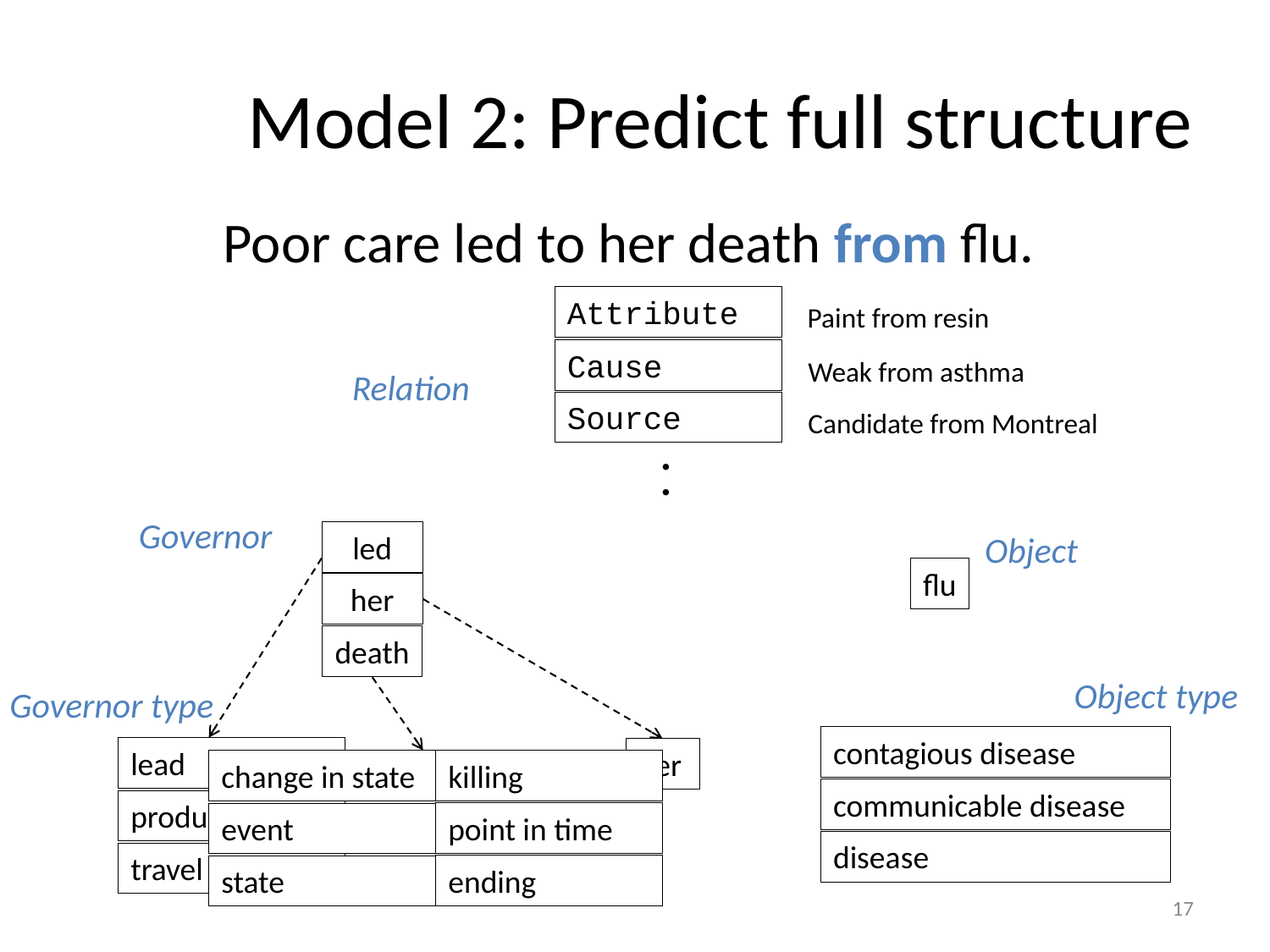

# Model 2: Predict full structure
Governor type
Poor care led to her death from flu.

Attribute
Paint from resin
Cause
Weak from asthma
Relation
Source
Candidate from Montreal
.
.

Governor
led
Object
flu
her
death
Object type
Governor type
contagious disease
lead
produce
travel
her
change in state
killing
communicable disease
point in time
event
disease
ending
state
17